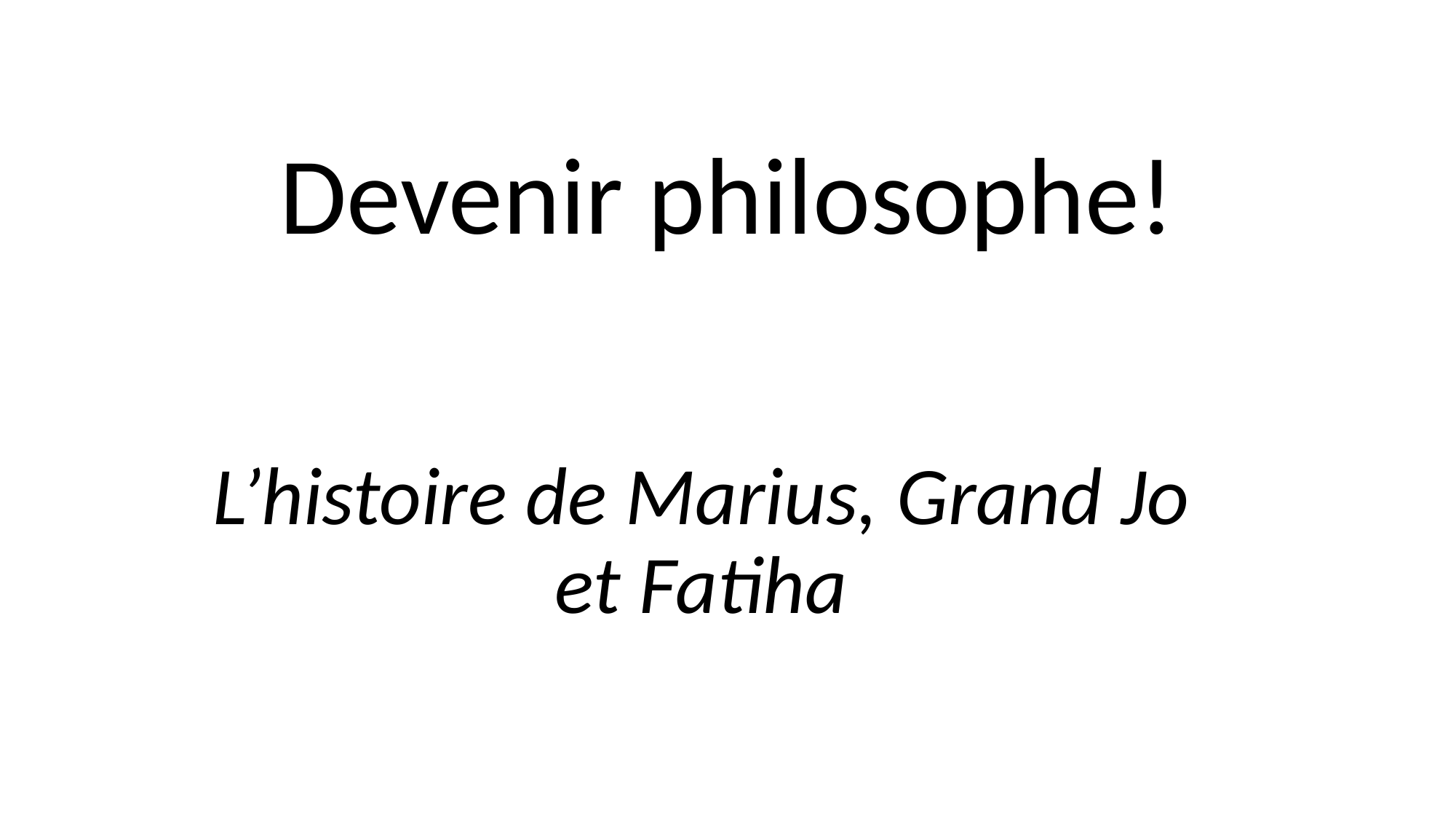

Devenir philosophe!

L’histoire de Marius, Grand Jo et Fatiha